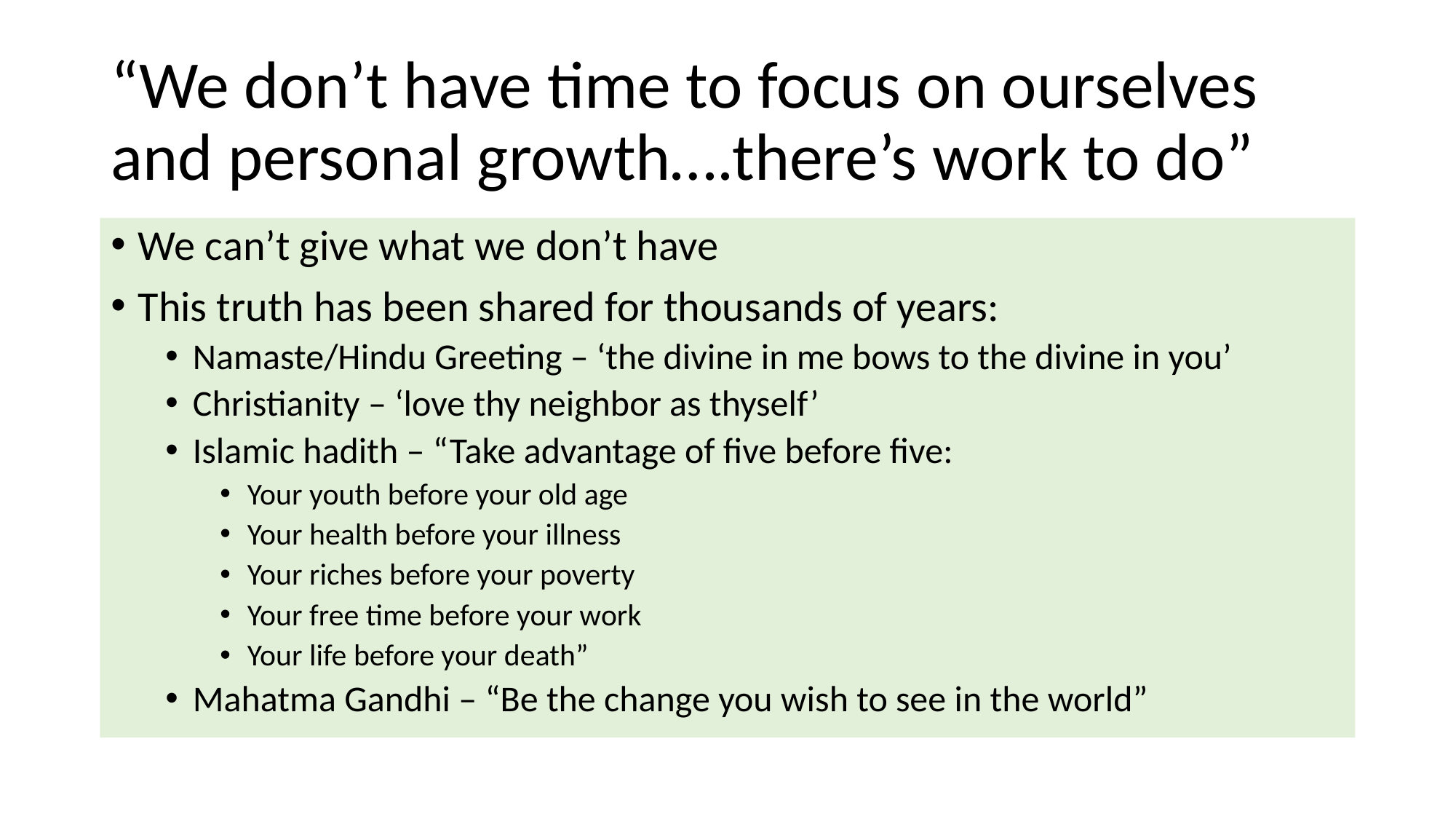

# “We don’t have time to focus on ourselves and personal growth….there’s work to do”
We can’t give what we don’t have
This truth has been shared for thousands of years:
Namaste/Hindu Greeting – ‘the divine in me bows to the divine in you’
Christianity – ‘love thy neighbor as thyself’
Islamic hadith – “Take advantage of five before five:
Your youth before your old age
Your health before your illness
Your riches before your poverty
Your free time before your work
Your life before your death”
Mahatma Gandhi – “Be the change you wish to see in the world”